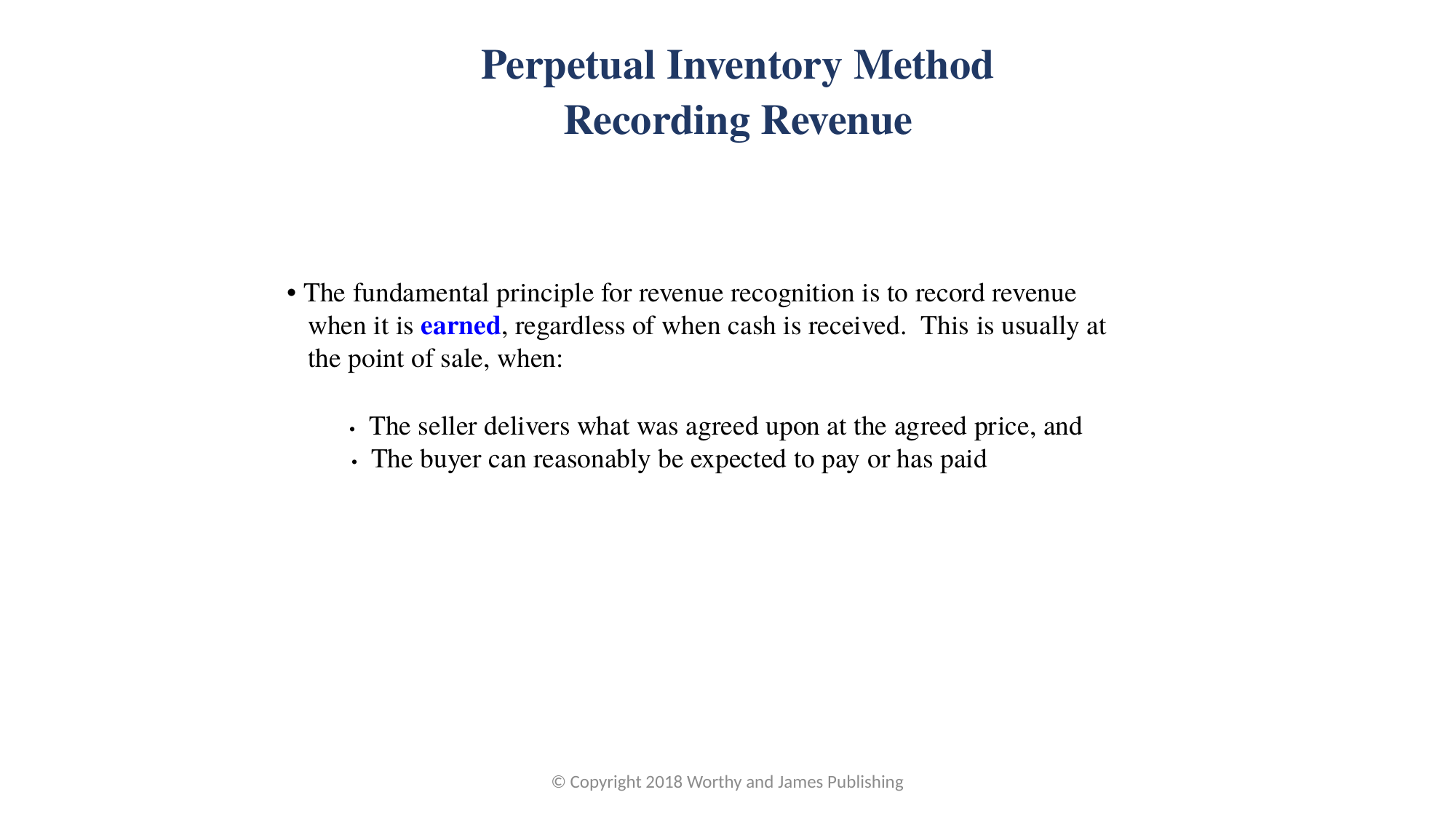

Perpetual Inventory Method
Recording Revenue

• The fundamental principle for revenue recognition is to record revenue
   when it is earned, regardless of when cash is received.  This is usually at
   the point of sale, when:

        •  The seller delivers what was agreed upon at the agreed price, and
         •  The buyer can reasonably be expected to pay or has paid

© Copyright 2018 Worthy and James Publishing